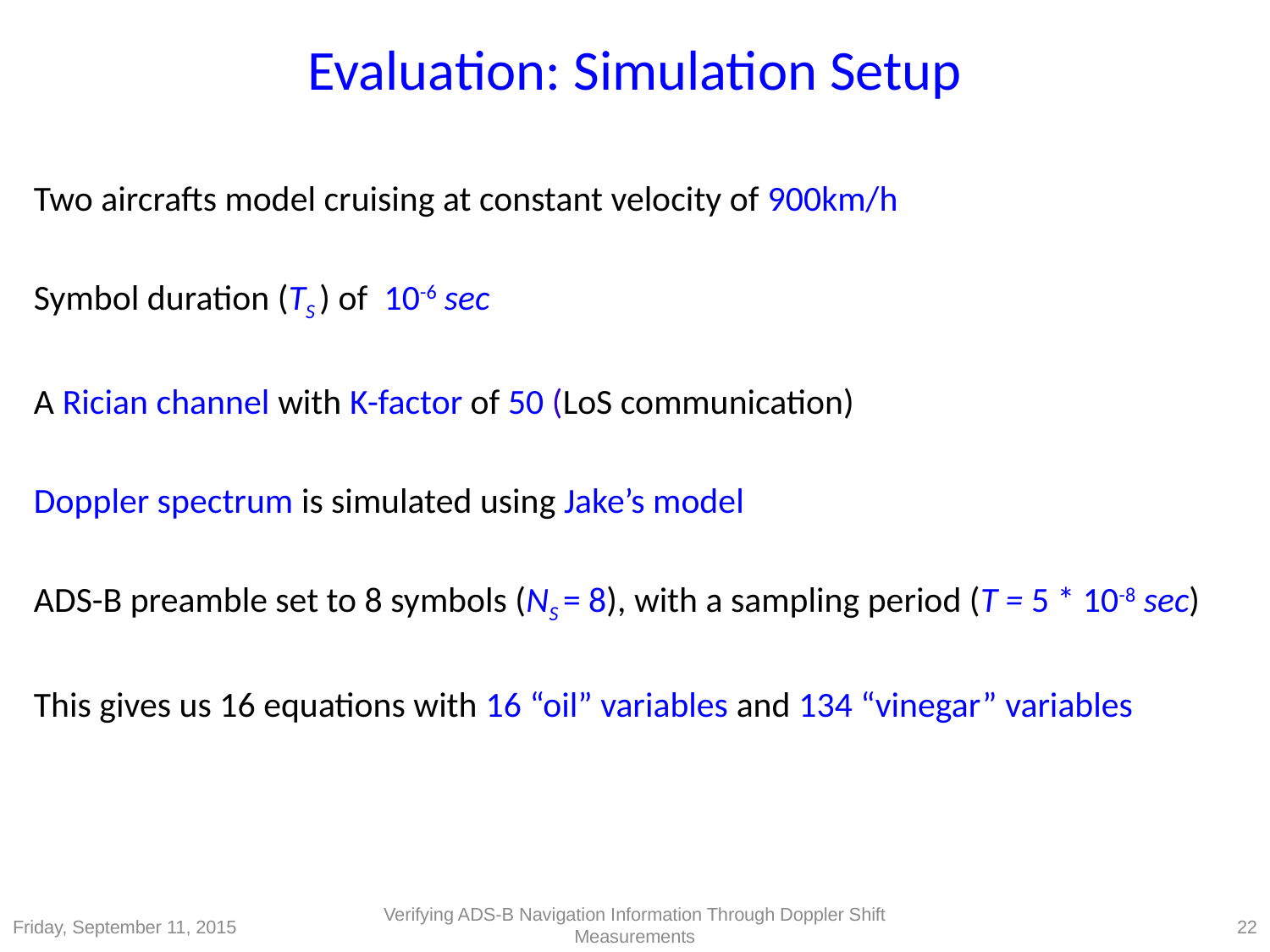

# Evaluation: Simulation Setup
Two aircrafts model cruising at constant velocity of 900km/h

Symbol duration (TS ) of  10-6 sec

A Rician channel with K-factor of 50 (LoS communication)

Doppler spectrum is simulated using Jake’s model

ADS-B preamble set to 8 symbols (NS = 8), with a sampling period (T = 5 * 10-8 sec)

This gives us 16 equations with 16 “oil” variables and 134 “vinegar” variables
Verifying ADS-B Navigation Information Through Doppler Shift Measurements
Friday, September 11, 2015
22